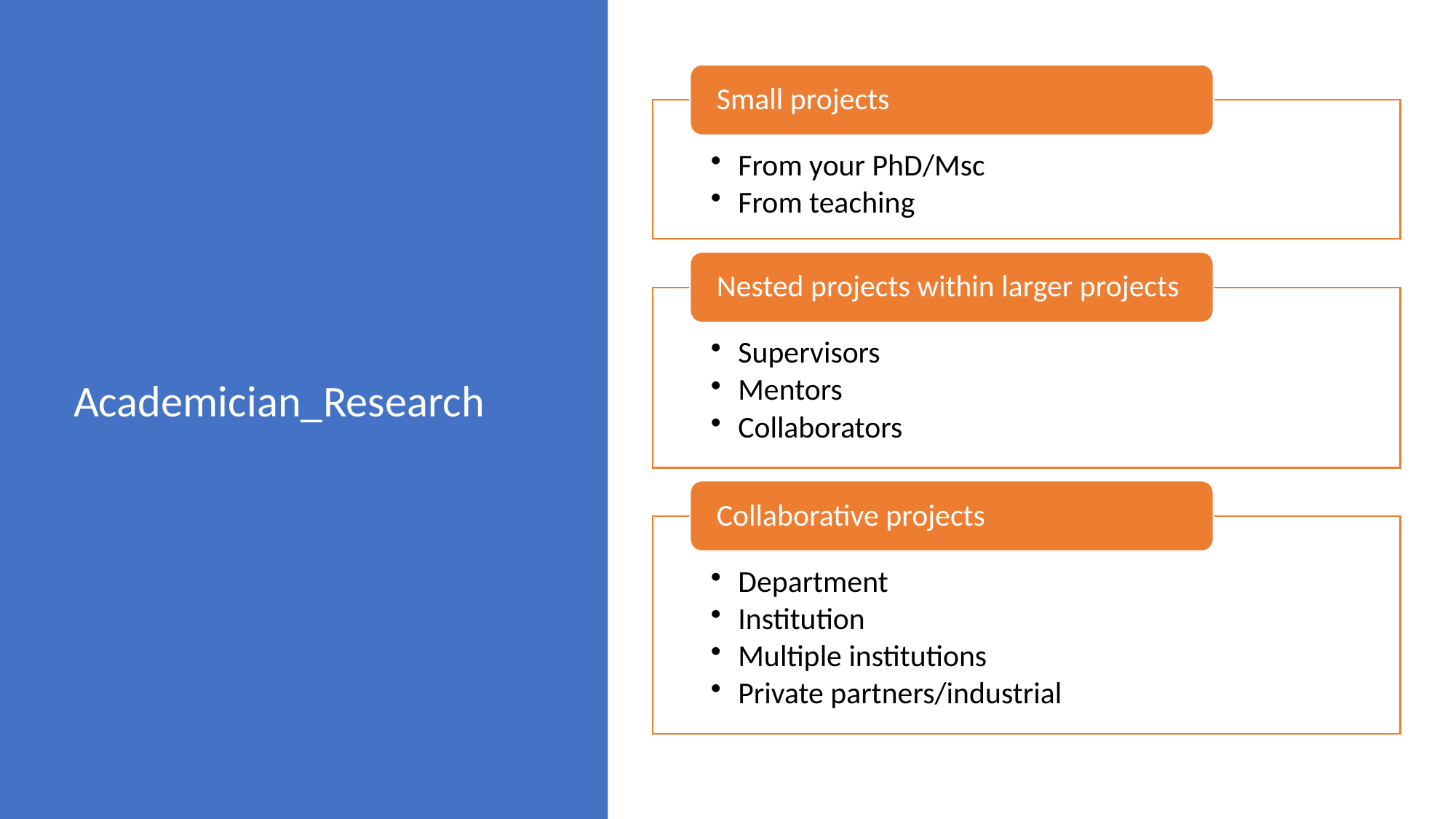

From your PhD/Msc
From teaching
Small projects
Supervisors
Mentors
Collaborators
Nested projects within larger projects
Department
Institution
Multiple institutions
Private partners/industrial
Collaborative projects
# Academician_Research